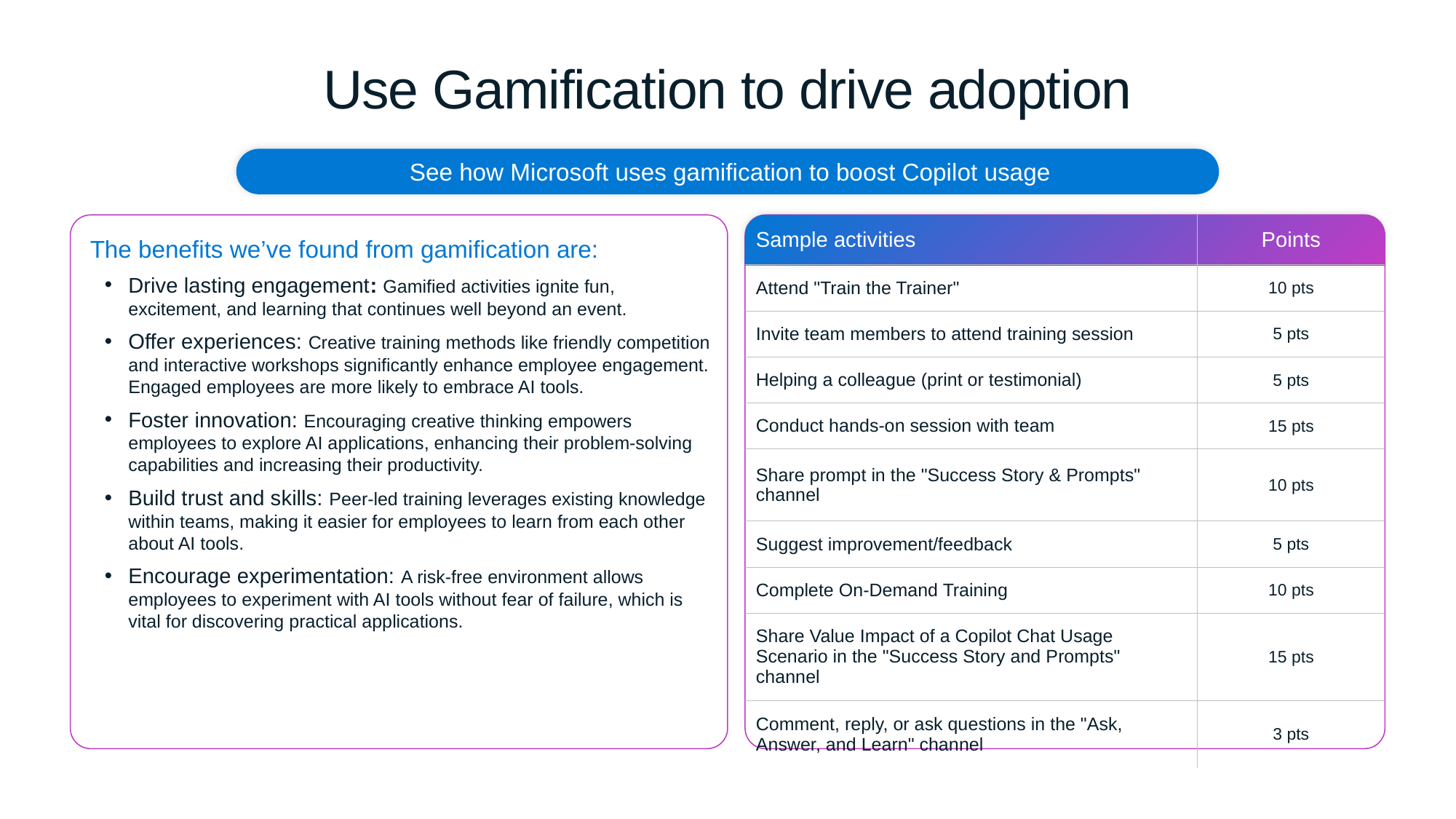

# Use Gamification to drive adoption
See how Microsoft uses gamification to boost Copilot usage
| Sample activities | Points |
| --- | --- |
| Attend "Train the Trainer" | 10 pts |
| Invite team members to attend training session | 5 pts |
| Helping a colleague (print or testimonial) | 5 pts |
| Conduct hands-on session with team | 15 pts |
| Share prompt in the "Success Story & Prompts" channel | 10 pts |
| Suggest improvement/feedback | 5 pts |
| Complete On-Demand Training | 10 pts |
| Share Value Impact of a Copilot Chat Usage Scenario in the "Success Story and Prompts" channel | 15 pts |
| Comment, reply, or ask questions in the "Ask, Answer, and Learn" channel | 3 pts |

The benefits we’ve found from gamification are:
Drive lasting engagement: Gamified activities ignite fun, excitement, and learning that continues well beyond an event.
Offer experiences: Creative training methods like friendly competition and interactive workshops significantly enhance employee engagement. Engaged employees are more likely to embrace AI tools.
Foster innovation: Encouraging creative thinking empowers employees to explore AI applications, enhancing their problem-solving capabilities and increasing their productivity.
Build trust and skills: Peer-led training leverages existing knowledge within teams, making it easier for employees to learn from each other about AI tools.
Encourage experimentation: A risk-free environment allows employees to experiment with AI tools without fear of failure, which is vital for discovering practical applications.